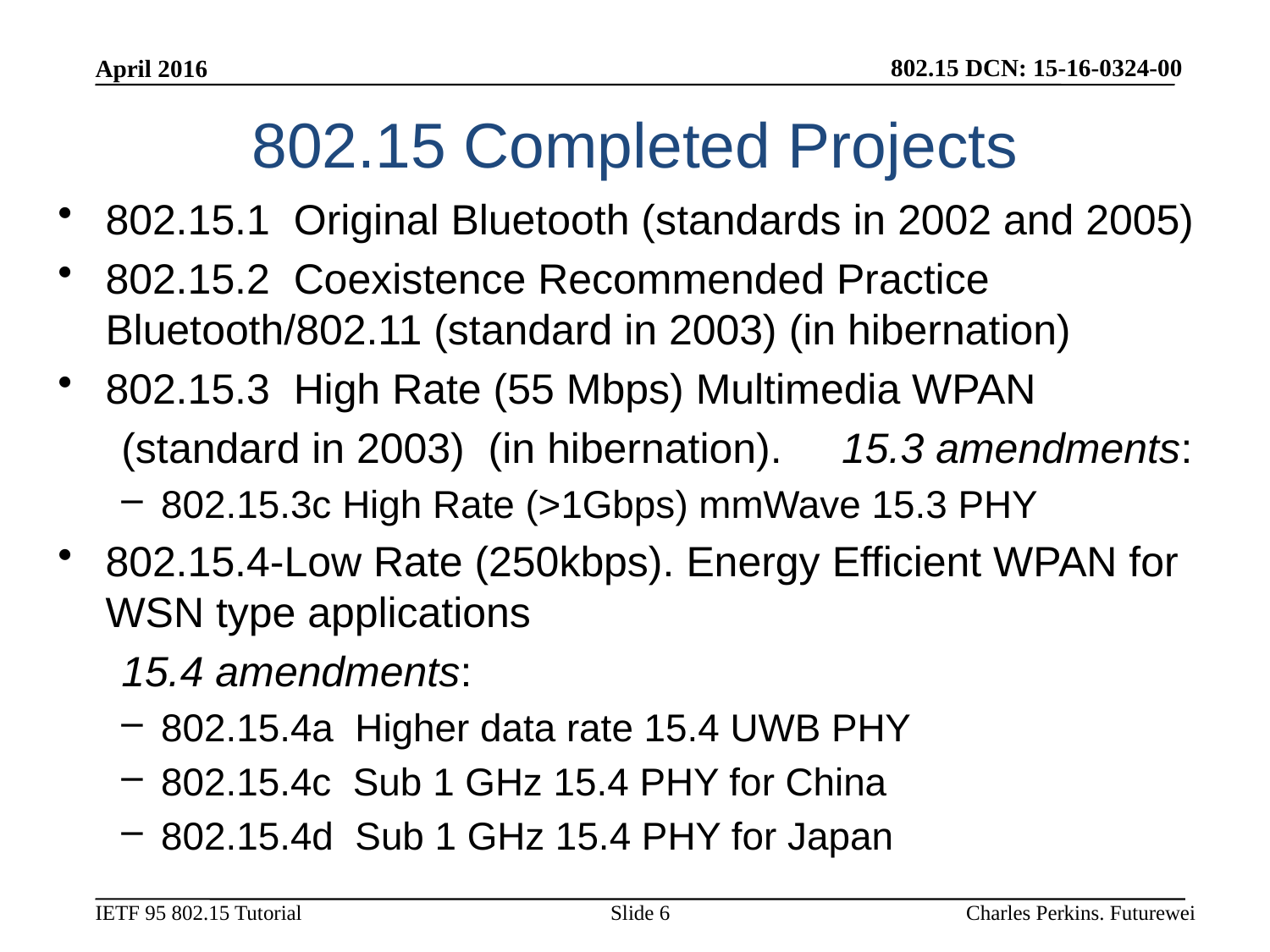

April 2016
# 802.15 Completed Projects
802.15.1  Original Bluetooth (standards in 2002 and 2005)
802.15.2  Coexistence Recommended Practice Bluetooth/802.11 (standard in 2003) (in hibernation)
802.15.3  High Rate (55 Mbps) Multimedia WPAN
(standard in 2003)  (in hibernation).     15.3 amendments:
802.15.3c High Rate (>1Gbps) mmWave 15.3 PHY
802.15.4-Low Rate (250kbps). Energy Efficient WPAN for WSN type applications
15.4 amendments:
802.15.4a  Higher data rate 15.4 UWB PHY
802.15.4c  Sub 1 GHz 15.4 PHY for China
802.15.4d  Sub 1 GHz 15.4 PHY for Japan
Slide 6
Charles Perkins. Futurewei